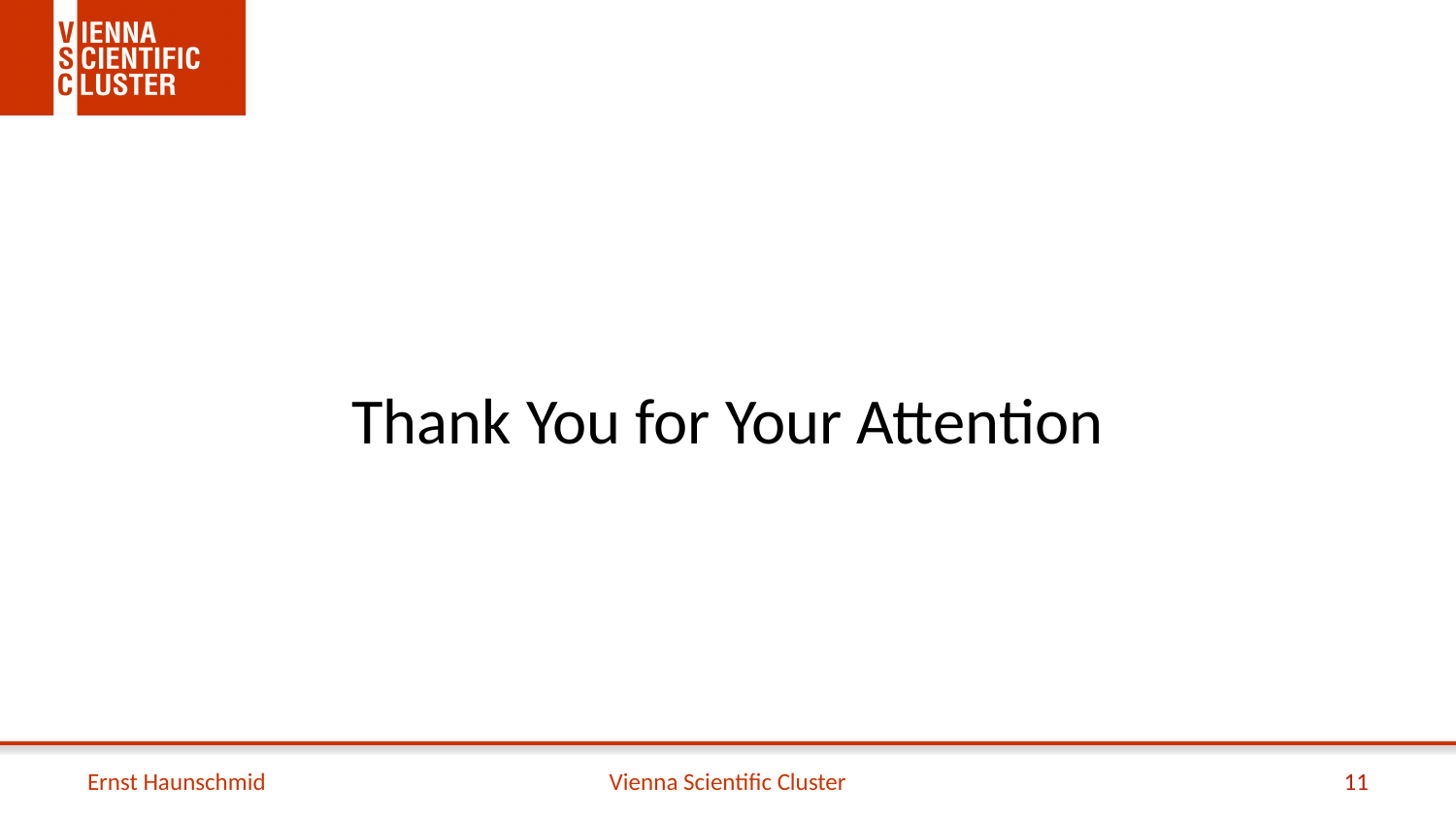

#

Thank You for Your Attention
Ernst Haunschmid
Vienna Scientific Cluster
11